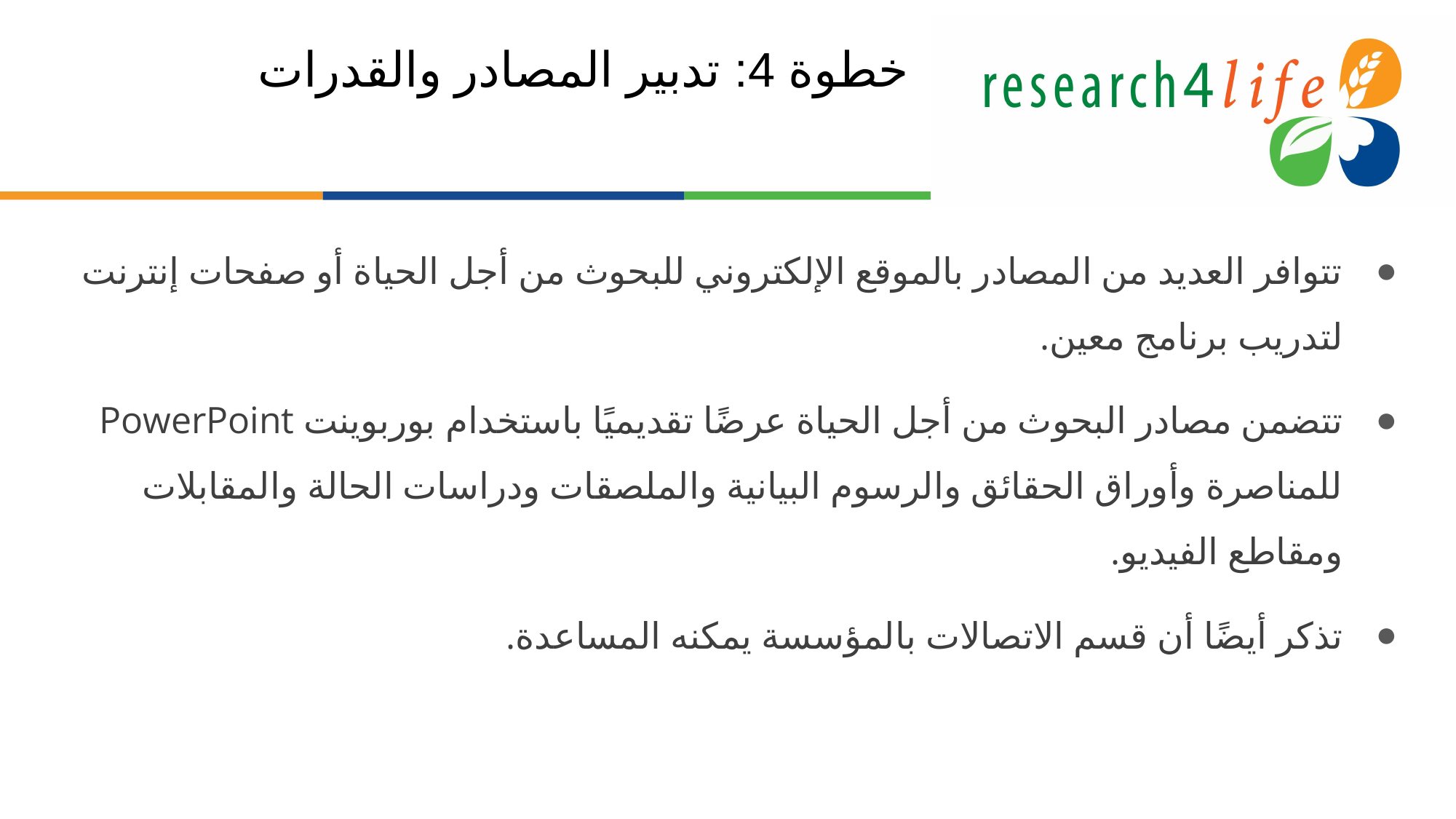

# خطوة 4: تدبير المصادر والقدرات
تتوافر العديد من المصادر بالموقع الإلكتروني للبحوث من أجل الحياة أو صفحات إنترنت لتدريب برنامج معين.
تتضمن مصادر البحوث من أجل الحياة عرضًا تقديميًا باستخدام بوربوينت PowerPoint  للمناصرة وأوراق الحقائق والرسوم البيانية والملصقات ودراسات الحالة والمقابلات ومقاطع الفيديو.
تذكر أيضًا أن قسم الاتصالات بالمؤسسة يمكنه المساعدة.